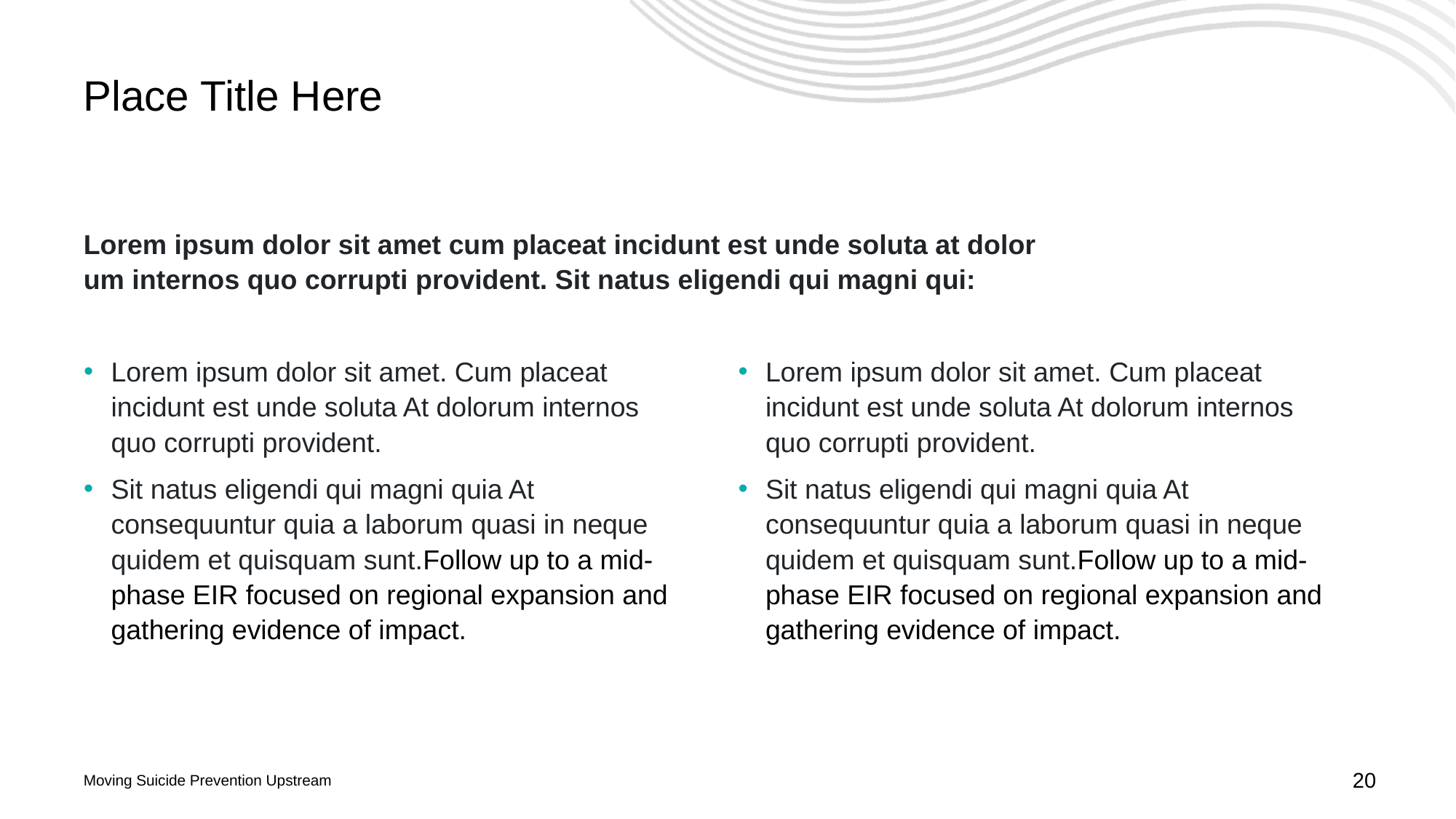

Place Title Here
Lorem ipsum dolor sit amet cum placeat incidunt est unde soluta at dolor
um internos quo corrupti provident. Sit natus eligendi qui magni qui:
Lorem ipsum dolor sit amet. Cum placeat incidunt est unde soluta At dolorum internos quo corrupti provident.
Sit natus eligendi qui magni quia At consequuntur quia a laborum quasi in neque quidem et quisquam sunt.Follow up to a mid-phase EIR focused on regional expansion and gathering evidence of impact.
Lorem ipsum dolor sit amet. Cum placeat incidunt est unde soluta At dolorum internos quo corrupti provident.
Sit natus eligendi qui magni quia At consequuntur quia a laborum quasi in neque quidem et quisquam sunt.Follow up to a mid-phase EIR focused on regional expansion and gathering evidence of impact.
Moving Suicide Prevention Upstream
20